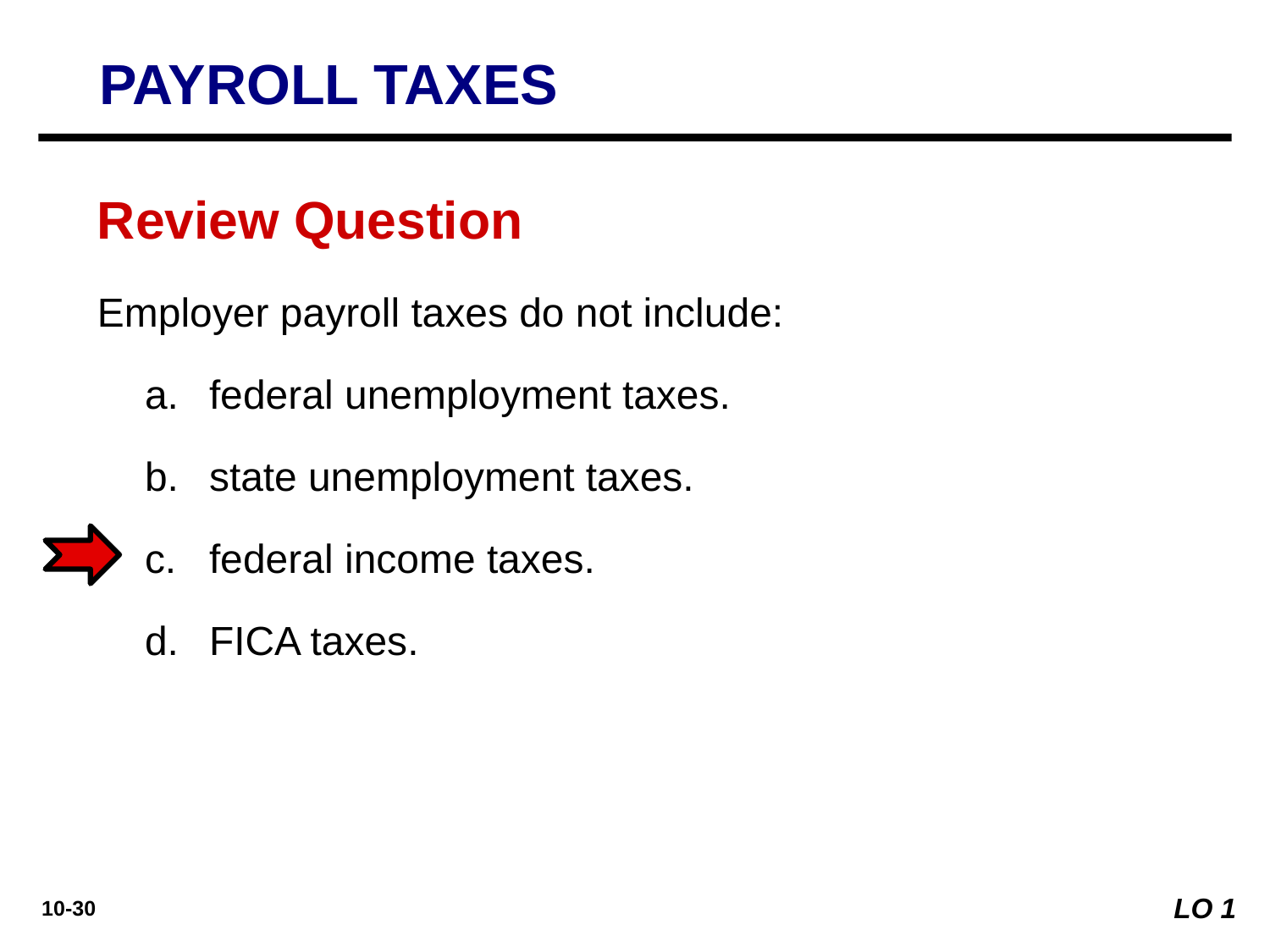

PAYROLL TAXES

Review Question
Employer payroll taxes do not include:
federal unemployment taxes.
state unemployment taxes.
federal income taxes.
FICA taxes.

LO 1